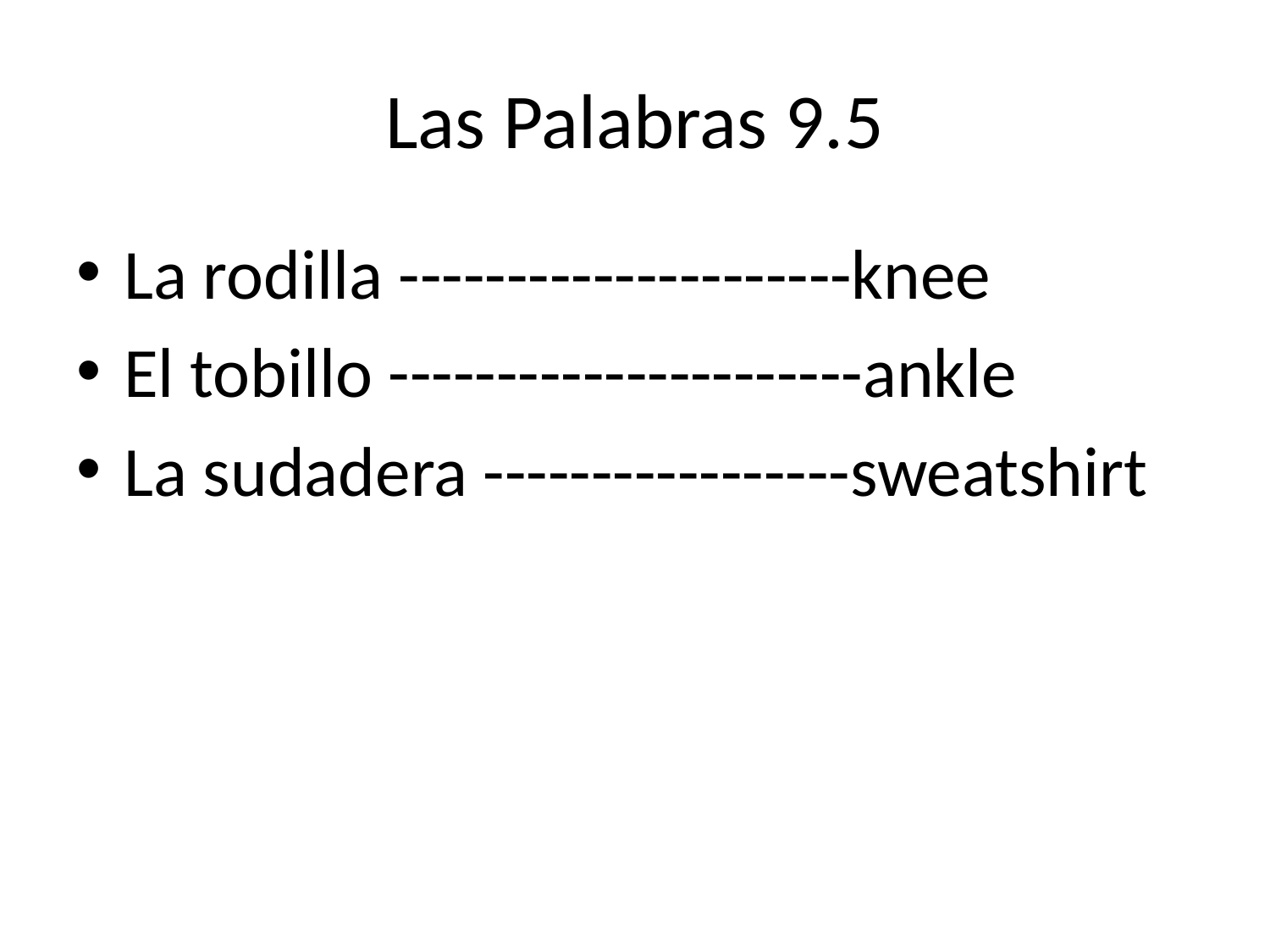

# Las Palabras 9.5
La rodilla ---------------------knee
El tobillo ----------------------ankle
La sudadera -----------------sweatshirt